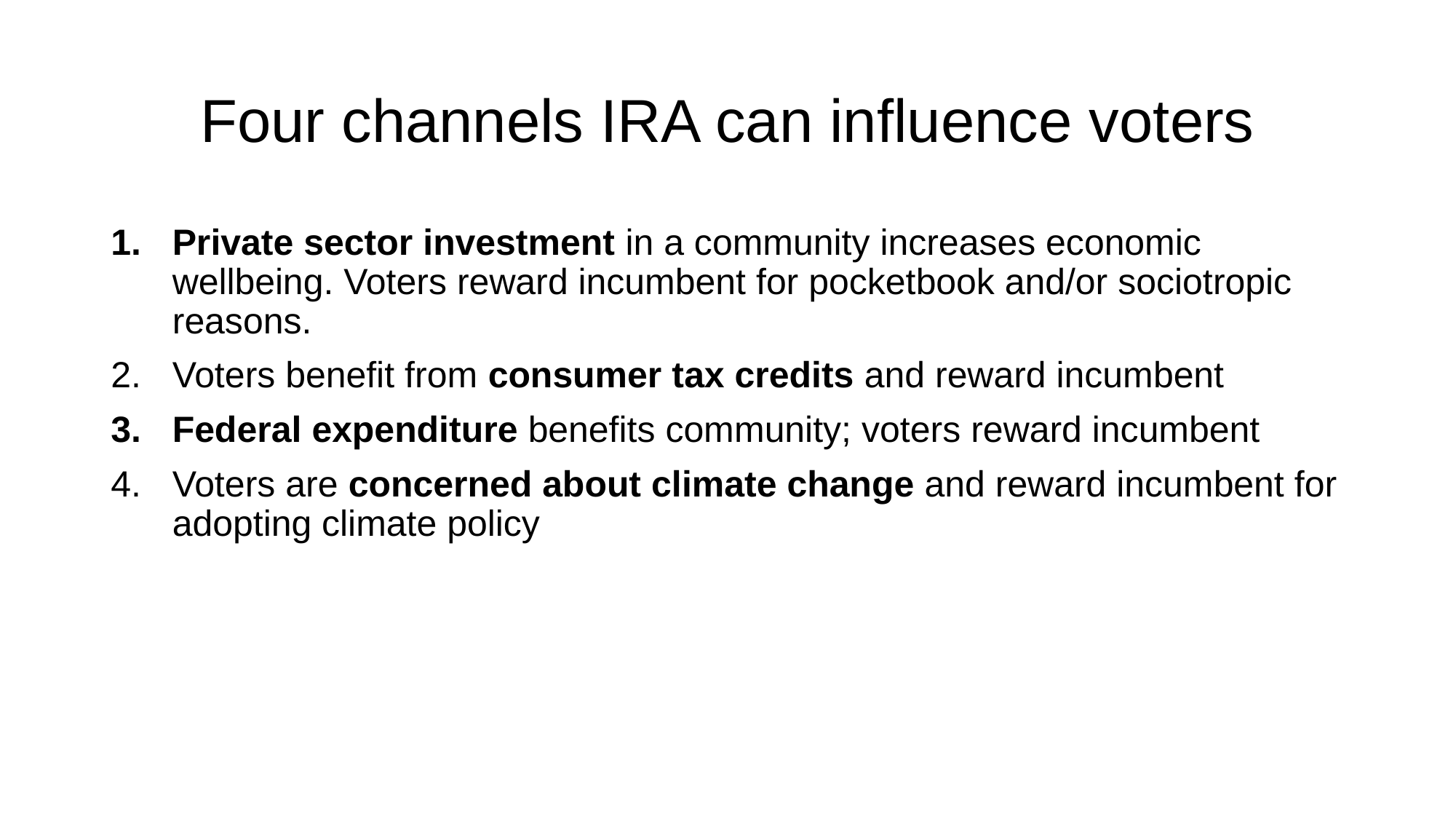

# Four channels IRA can influence voters
Private sector investment in a community increases economic wellbeing. Voters reward incumbent for pocketbook and/or sociotropic reasons.
Voters benefit from consumer tax credits and reward incumbent
Federal expenditure benefits community; voters reward incumbent
Voters are concerned about climate change and reward incumbent for adopting climate policy